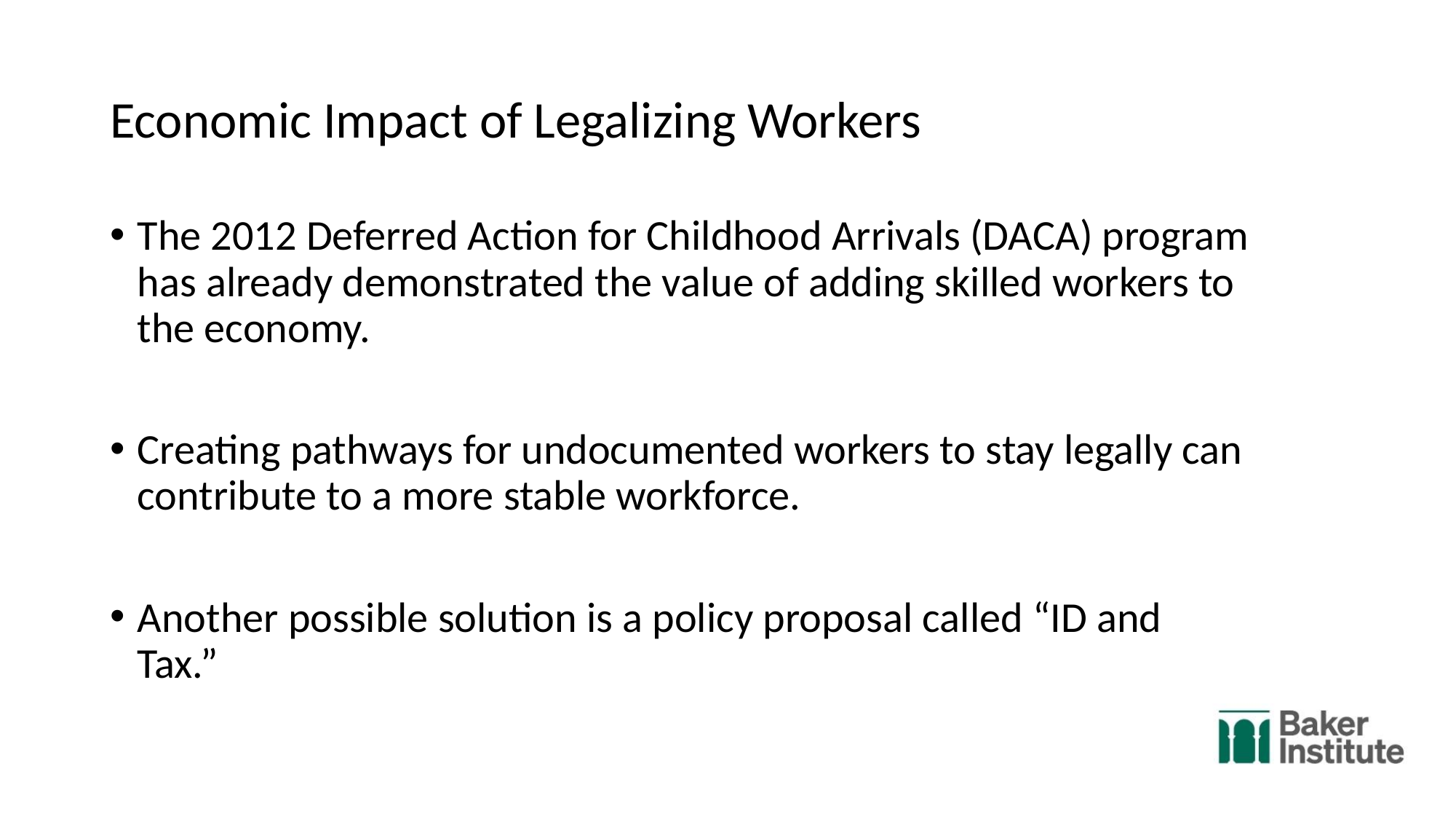

Economic Impact of Legalizing Workers
The 2012 Deferred Action for Childhood Arrivals (DACA) program has already demonstrated the value of adding skilled workers to the economy.

Creating pathways for undocumented workers to stay legally can contribute to a more stable workforce.

Another possible solution is a policy proposal called “ID and Tax.”